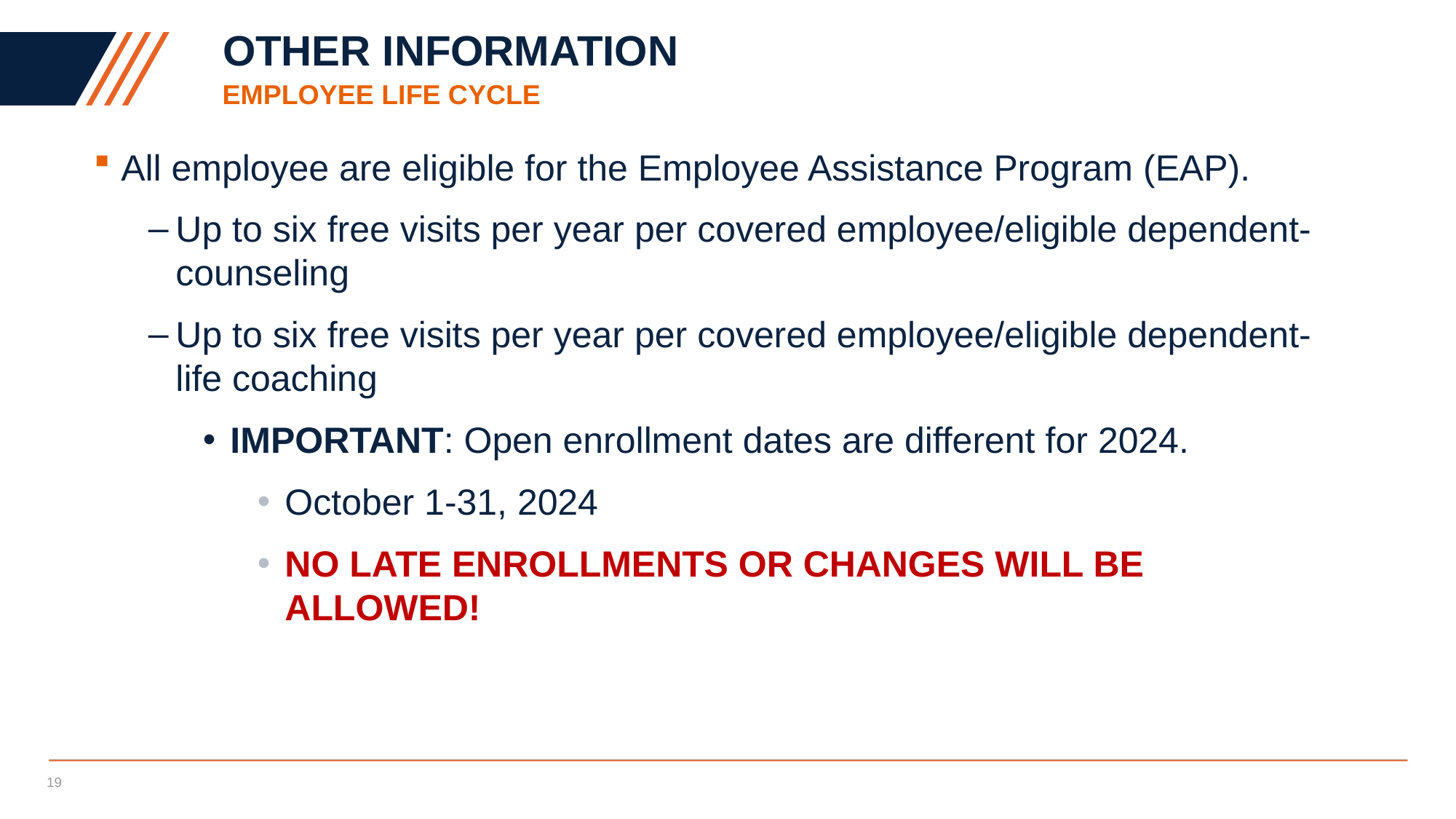

# Other information
Employee life cycle
All employee are eligible for the Employee Assistance Program (EAP).
Up to six free visits per year per covered employee/eligible dependent-counseling
Up to six free visits per year per covered employee/eligible dependent-life coaching
IMPORTANT: Open enrollment dates are different for 2024.
October 1-31, 2024
NO LATE ENROLLMENTS OR CHANGES WILL BE ALLOWED!

19